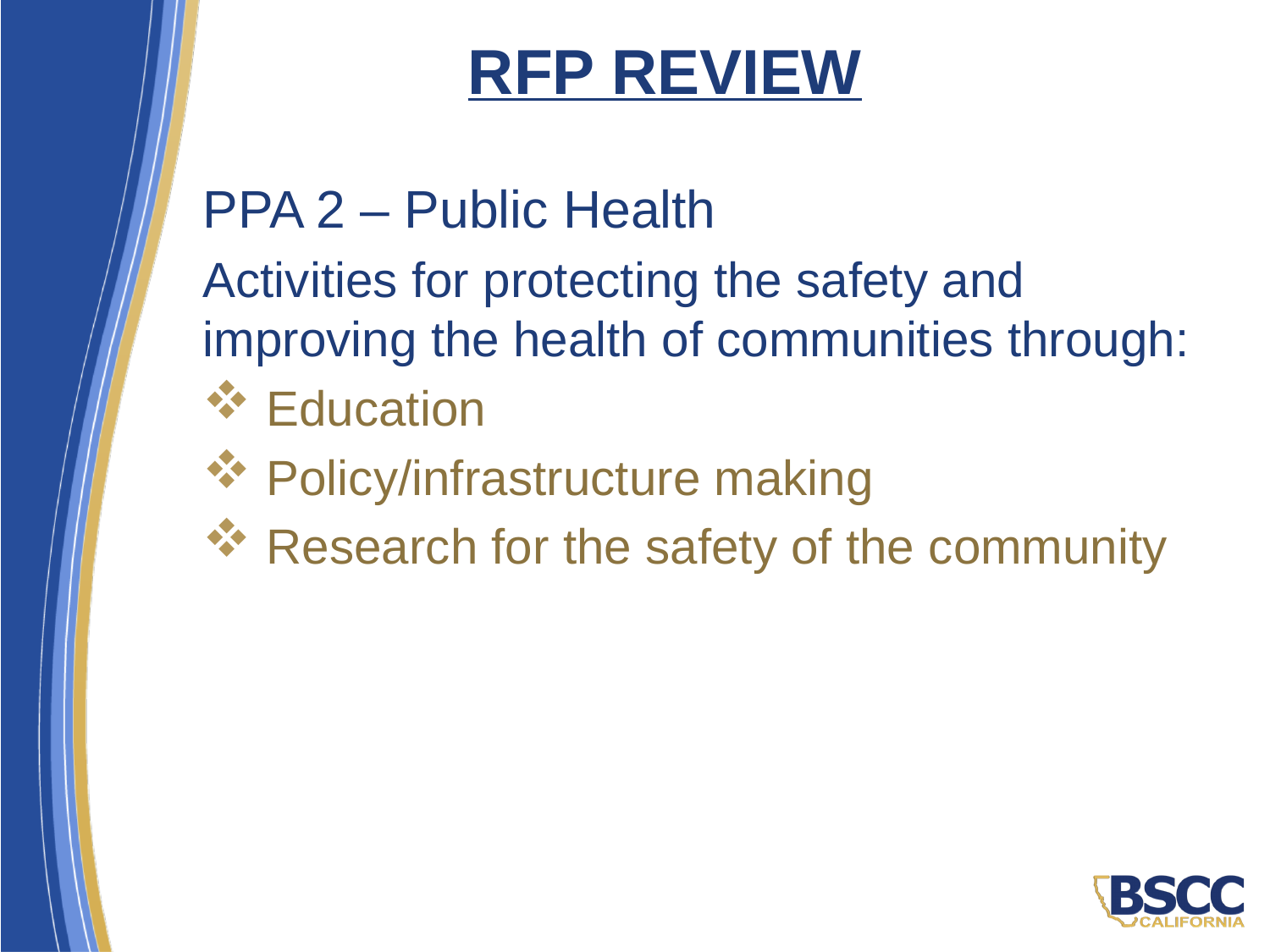

# RFP REVIEW
PPA 2 – Public Health
Activities for protecting the safety and improving the health of communities through:
Education
Policy/infrastructure making
Research for the safety of the community